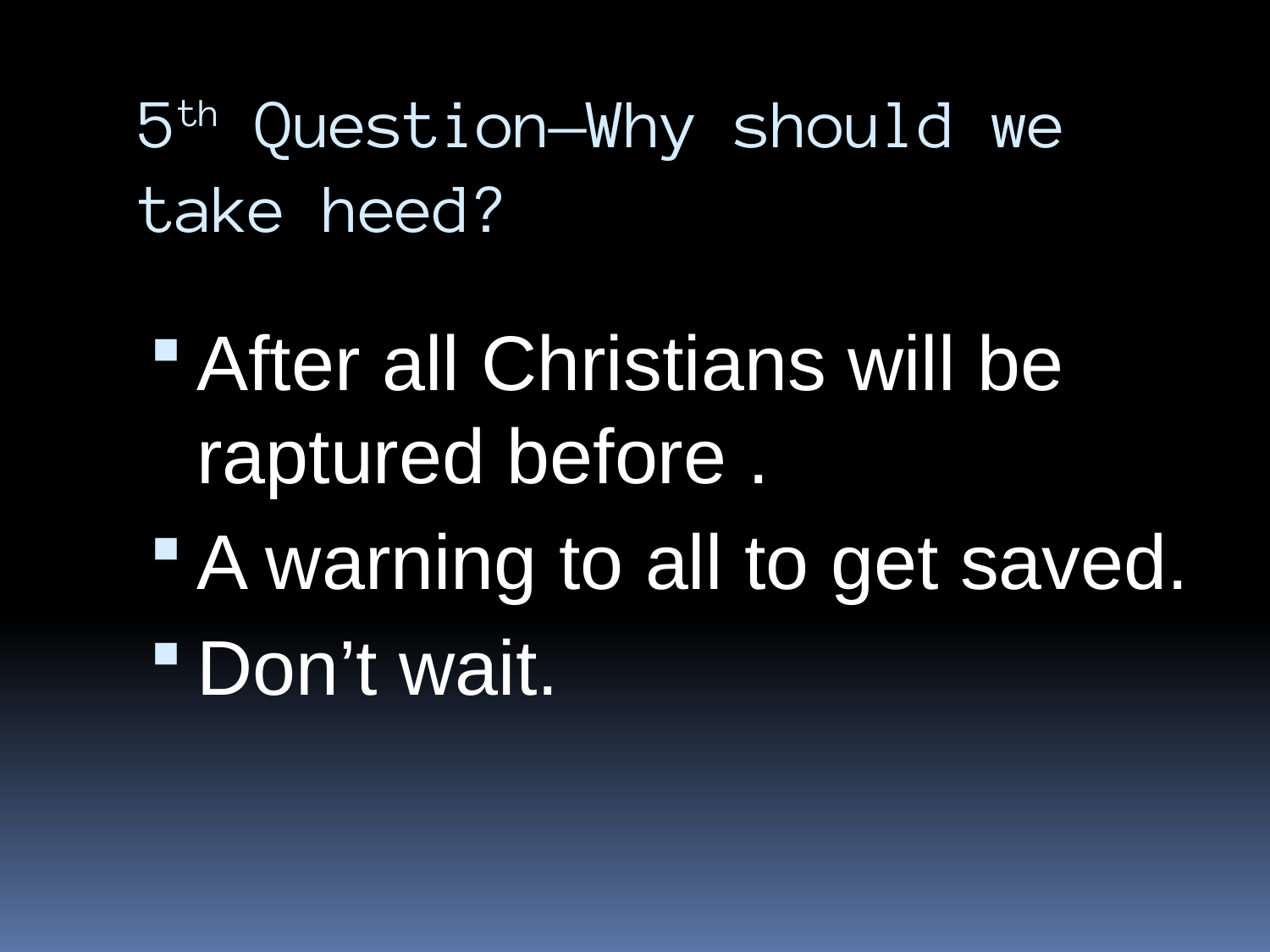

# 5th Question—Why should we take heed?
After all Christians will be raptured before .
A warning to all to get saved.
Don’t wait.